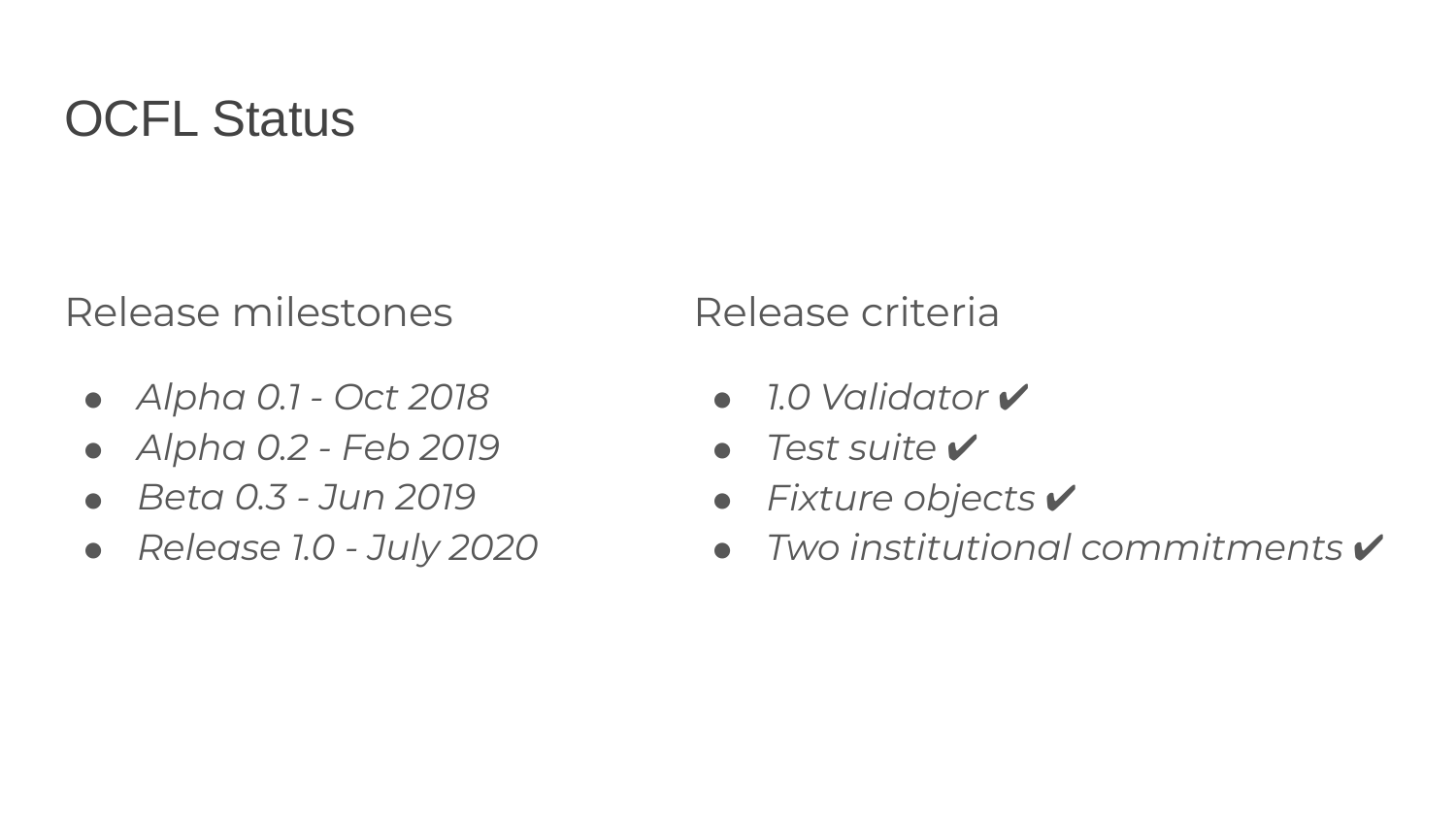

# OCFL Status

Release milestones
Alpha 0.1 - Oct 2018
Alpha 0.2 - Feb 2019
Beta 0.3 - Jun 2019
Release 1.0 - July 2020

Release criteria
1.0 Validator ✔
Test suite ✔
Fixture objects ✔
Two institutional commitments ✔